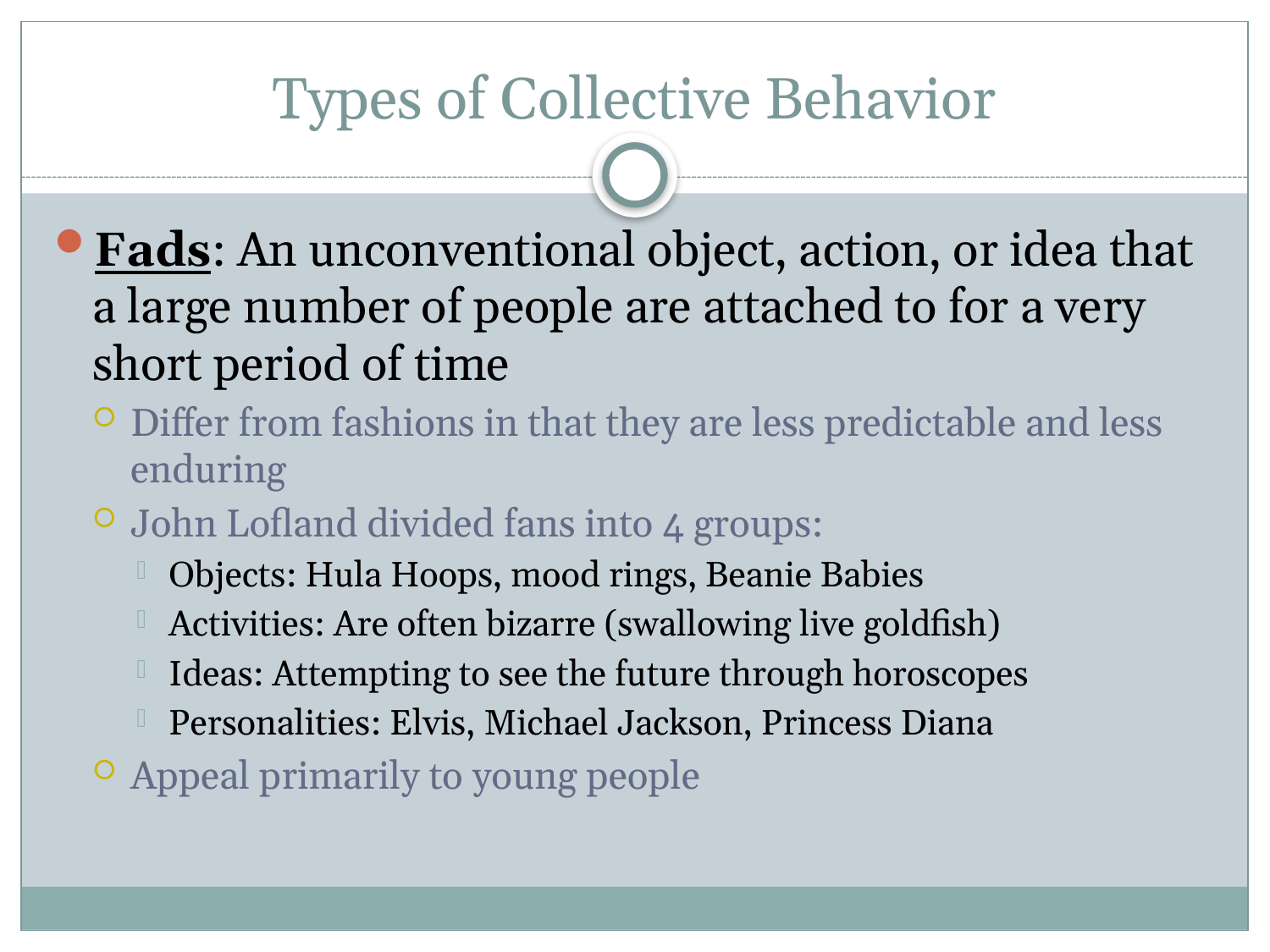

# Types of Collective Behavior
Fads: An unconventional object, action, or idea that a large number of people are attached to for a very short period of time
Differ from fashions in that they are less predictable and less enduring
John Lofland divided fans into 4 groups:
Objects: Hula Hoops, mood rings, Beanie Babies
Activities: Are often bizarre (swallowing live goldfish)
Ideas: Attempting to see the future through horoscopes
Personalities: Elvis, Michael Jackson, Princess Diana
Appeal primarily to young people